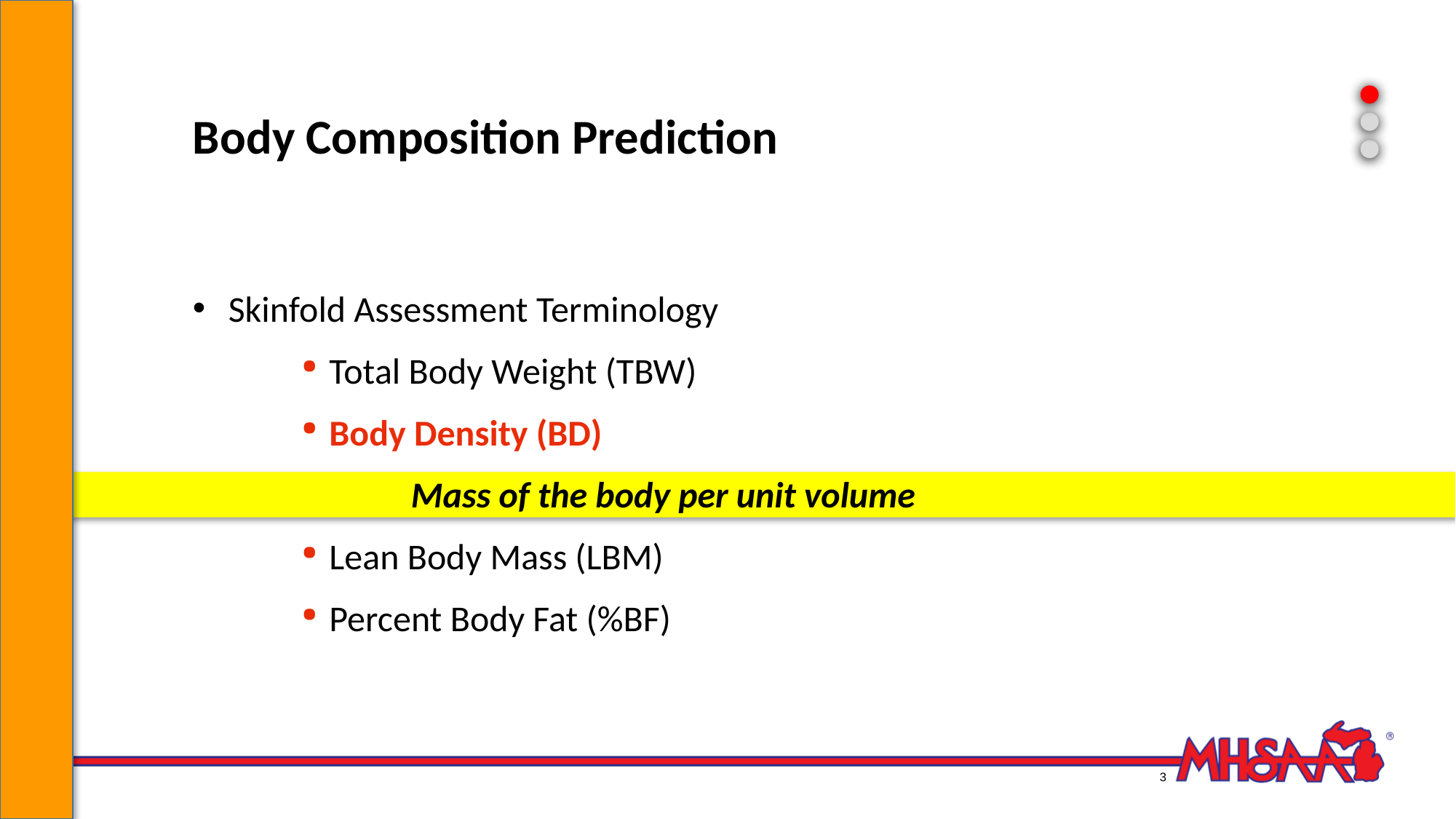

# Body Composition Prediction

 Skinfold Assessment Terminology
Total Body Weight (TBW)
Body Density (BD)
	Mass of the body per unit volume
Lean Body Mass (LBM)
Percent Body Fat (%BF)

3